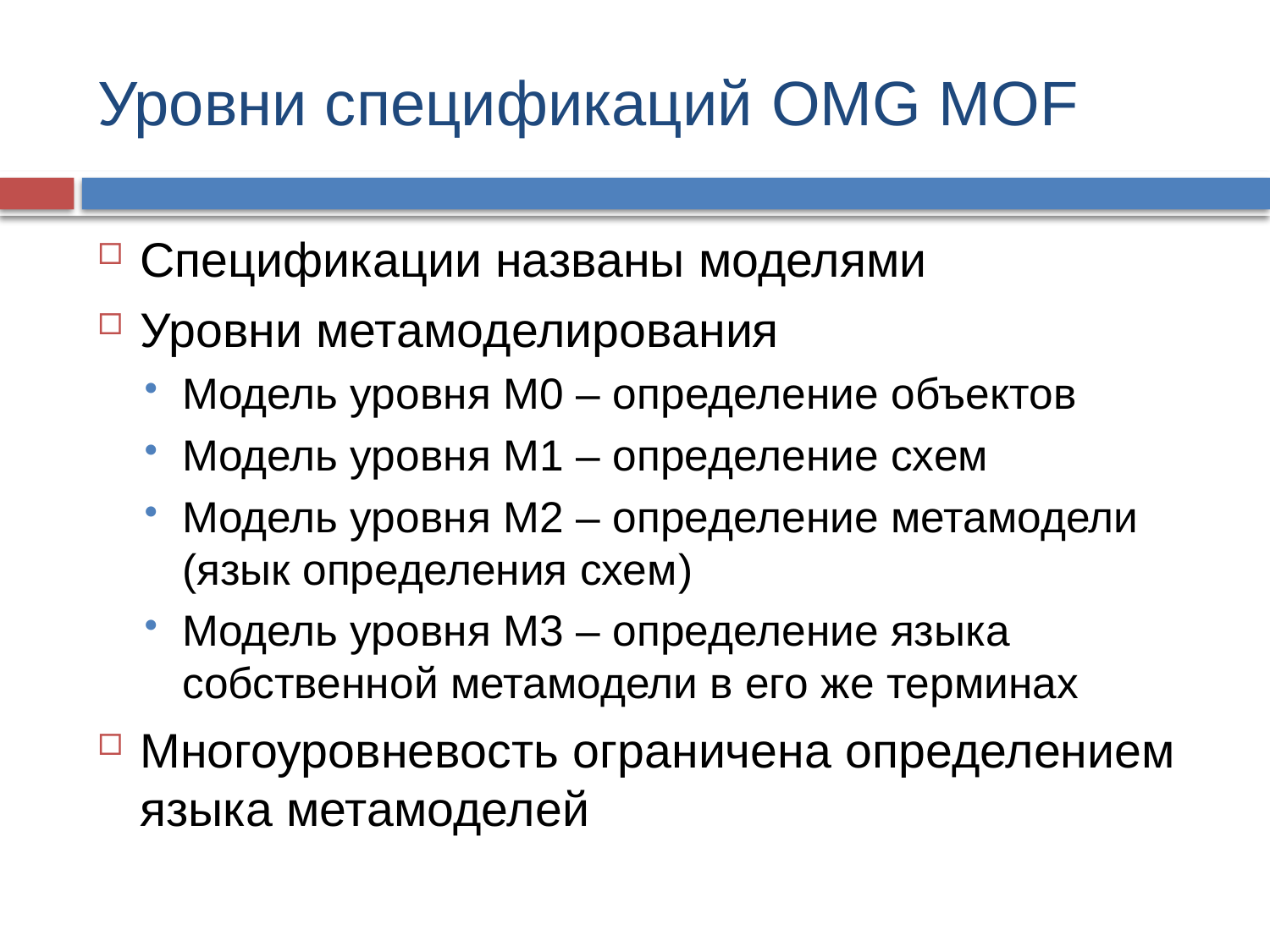

# Уровни спецификаций OMG MOF
Спецификации названы моделями
Уровни метамоделирования
Модель уровня M0 – определение объектов
Модель уровня M1 – определение схем
Модель уровня M2 – определение метамодели (язык определения схем)
Модель уровня M3 – определение языка собственной метамодели в его же терминах
Многоуровневость ограничена определением языка метамоделей